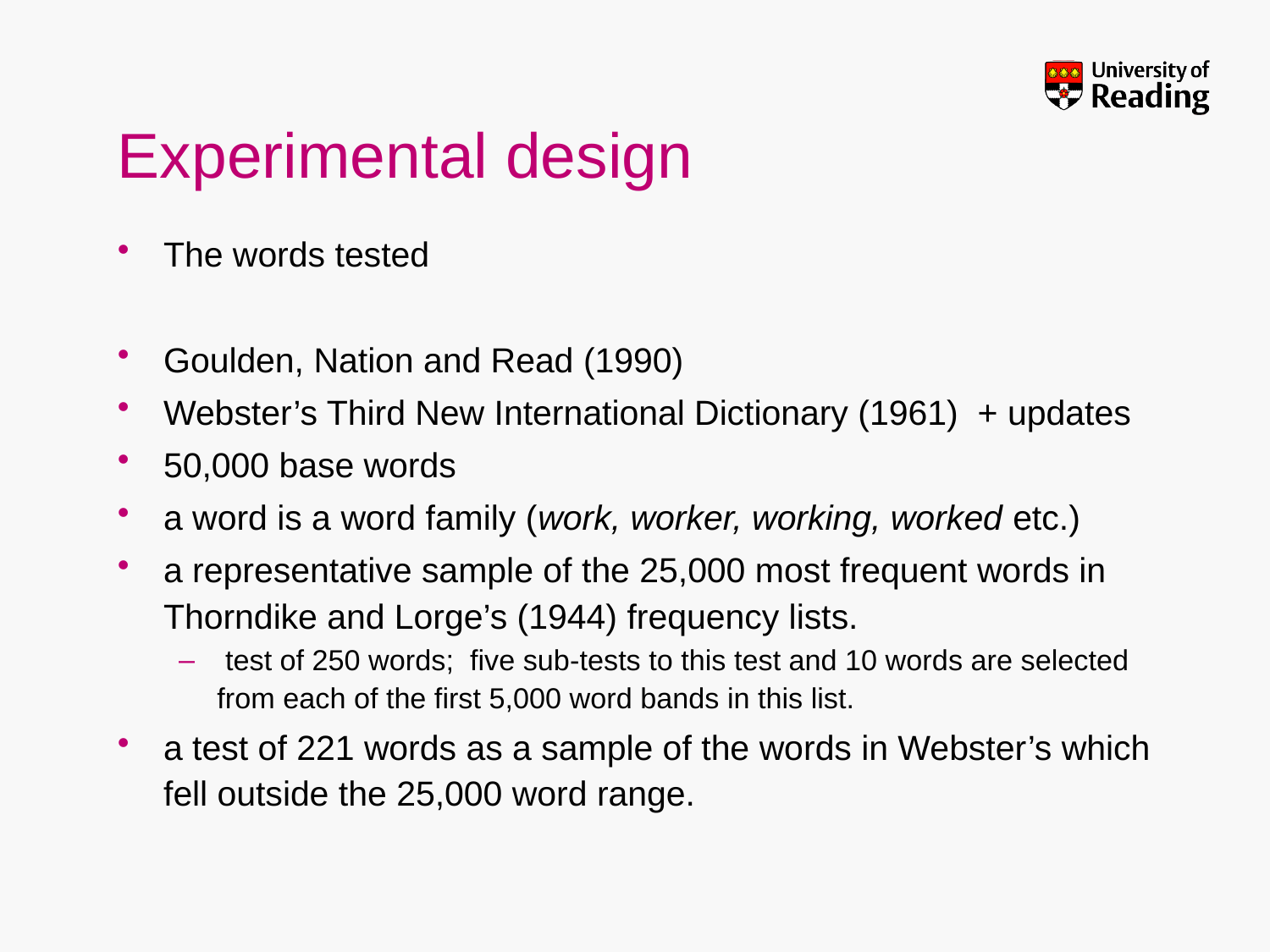

# Experimental design
The words tested

Goulden, Nation and Read (1990)
Webster’s Third New International Dictionary (1961)  + updates
50,000 base words
a word is a word family (work, worker, working, worked etc.)
a representative sample of the 25,000 most frequent words in Thorndike and Lorge’s (1944) frequency lists.
 test of 250 words;  five sub-tests to this test and 10 words are selected from each of the first 5,000 word bands in this list.
a test of 221 words as a sample of the words in Webster’s which fell outside the 25,000 word range.